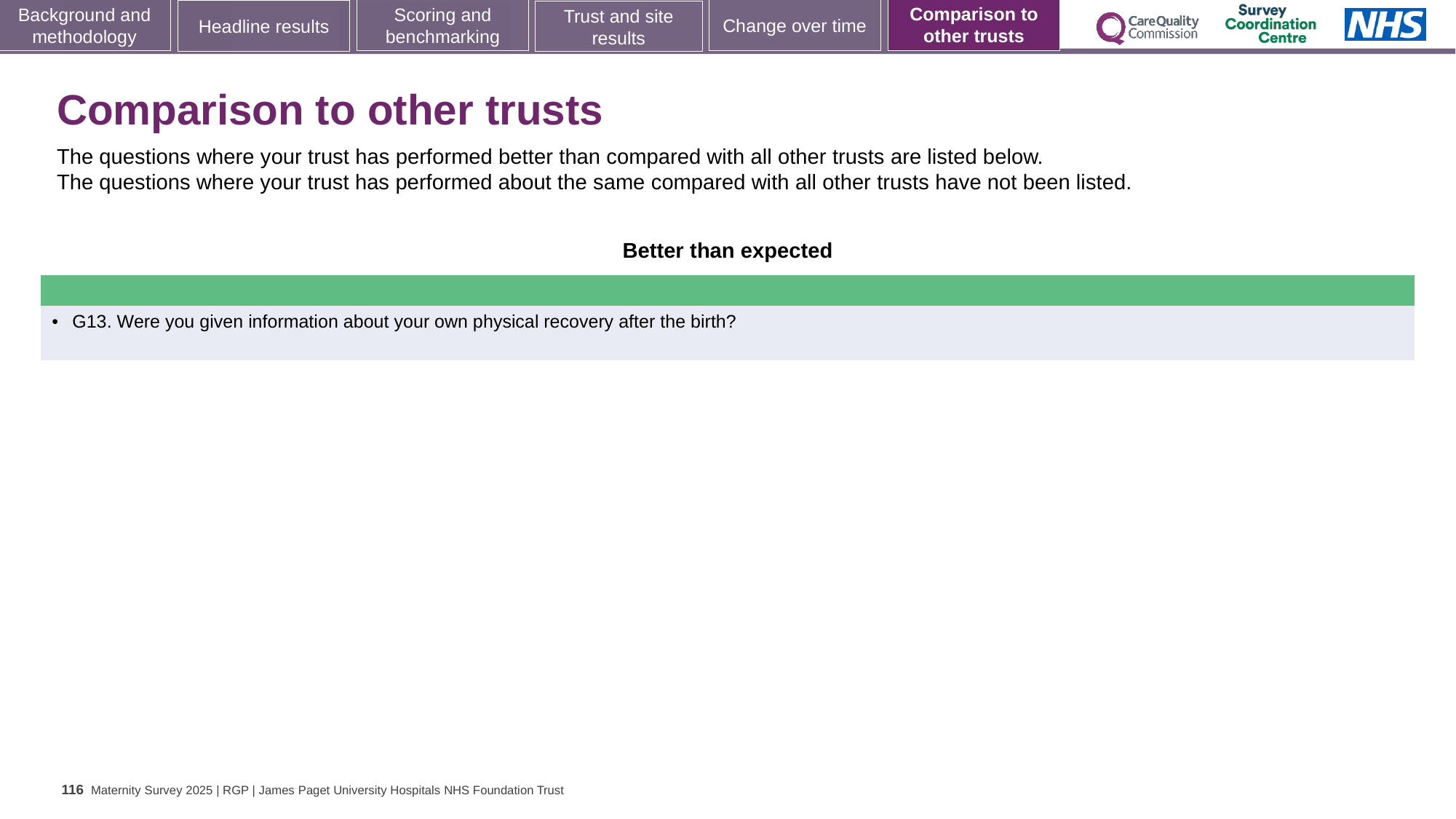

Comparison to other trusts
The questions where your trust has performed better than compared with all other trusts are listed below.
The questions where your trust has performed about the same compared with all other trusts have not been listed.
| Better than expected |
| --- |
|  |
| G13. Were you given information about your own physical recovery after the birth? |
116